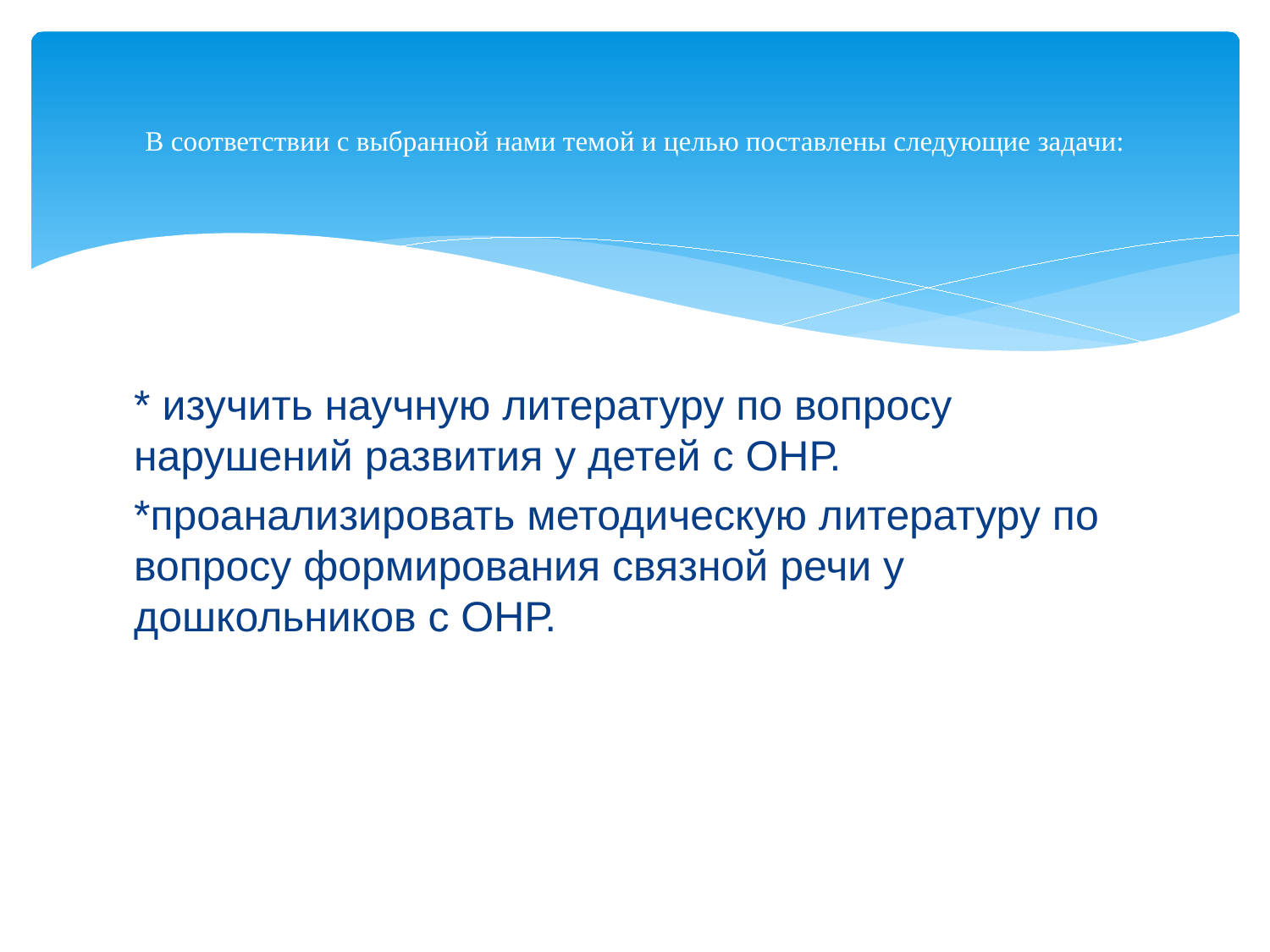

# В соответствии с выбранной нами темой и целью поставлены следующие задачи:
* изучить научную литературу по вопросу нарушений развития у детей с ОНР.
*проанализировать методическую литературу по вопросу формирования связной речи у дошкольников с ОНР.